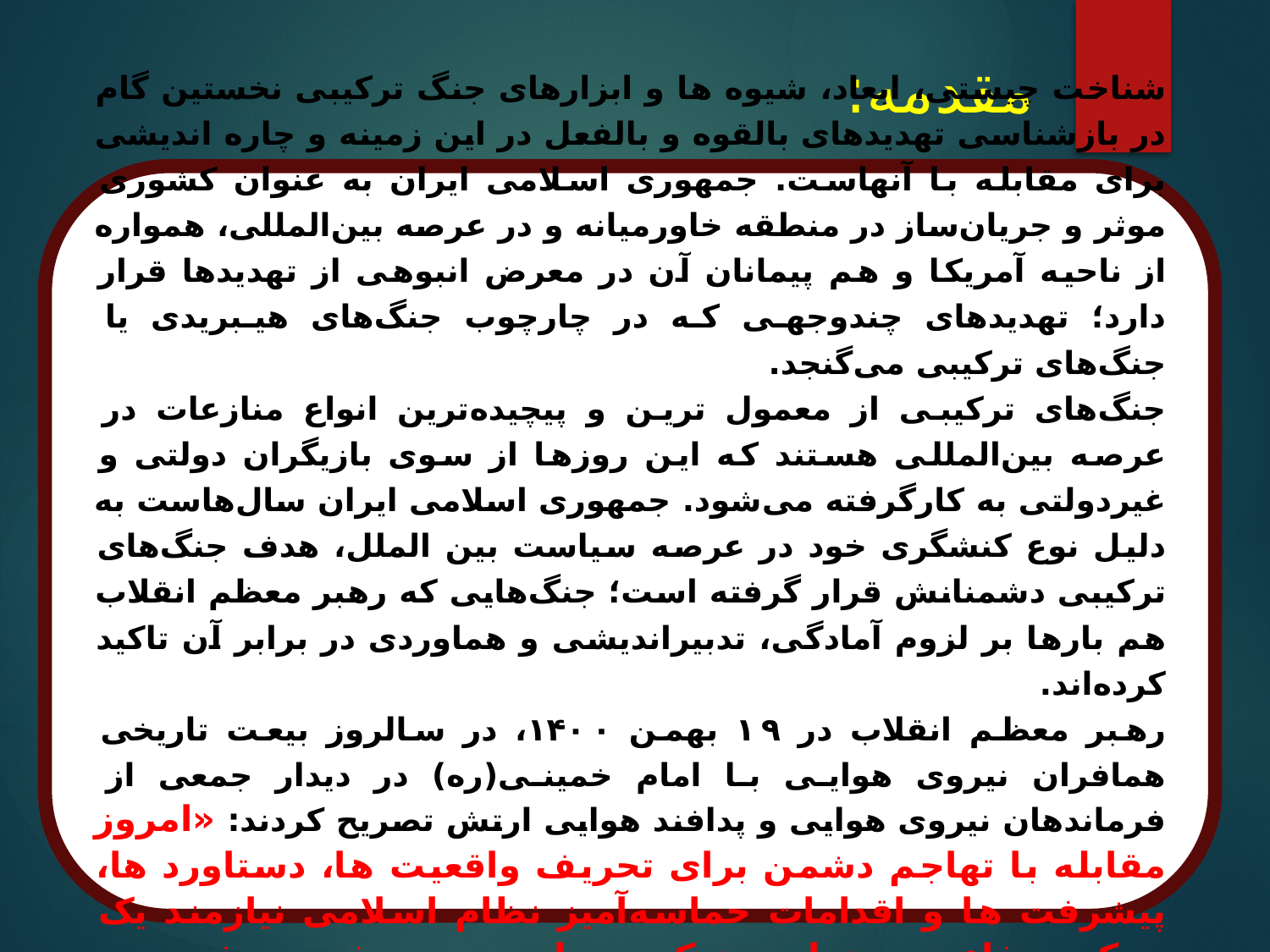

# مقدمه:
شناخت چیستی، ابعاد، شیوه ‌ها و ابزارهای جنگ ترکیبی نخستین گام در بازشناسی تهدیدهای بالقوه و بالفعل در این زمینه و چاره ‌اندیشی برای مقابله با آنهاست. جمهوری اسلامی ایران به عنوان کشوری موثر و جریان‌ساز در منطقه خاورمیانه و در عرصه بین‌المللی، همواره از ناحیه آمریکا و هم ‌پیمانان آن در معرض انبوهی از تهدیدها قرار دارد؛ تهدیدهای چندوجهی که در چارچوب جنگ‌های هیبریدی یا جنگ‌های ترکیبی می‌گنجد.
جنگ‌های ترکیبی از معمول ‌ترین و پیچیده‌ترین انواع منازعات در عرصه بین‌المللی هستند که این روزها از سوی بازیگران دولتی و غیردولتی به کارگرفته می‌شود. جمهوری اسلامی ایران سال‌هاست به دلیل نوع کنشگری خود در عرصه سیاست بین‌ الملل، هدف جنگ‌های ترکیبی دشمنانش قرار گرفته است؛ جنگ‌هایی که رهبر معظم انقلاب هم بارها بر لزوم آمادگی، تدبیراندیشی و هماوردی در برابر آن تاکید کرده‌اند.
رهبر معظم انقلاب در ۱۹ بهمن ۱۴۰۰، در سالروز بیعت تاریخی همافران نیروی هوایی با امام خمینی(ره) در دیدار جمعی از فرماندهان نیروی هوایی و پدافند هوایی ارتش تصریح کردند: «امروز مقابله با تهاجم دشمن برای تحریف واقعیت ‌ها، دستاورد ها، پیشرفت‌ ها و اقدامات حماسه‌آمیز نظام اسلامی نیازمند یک حرکت دفاعی و تهاجم ترکیبی با محوریت فریضه فوری و قطعی جهاد تبیین است.»